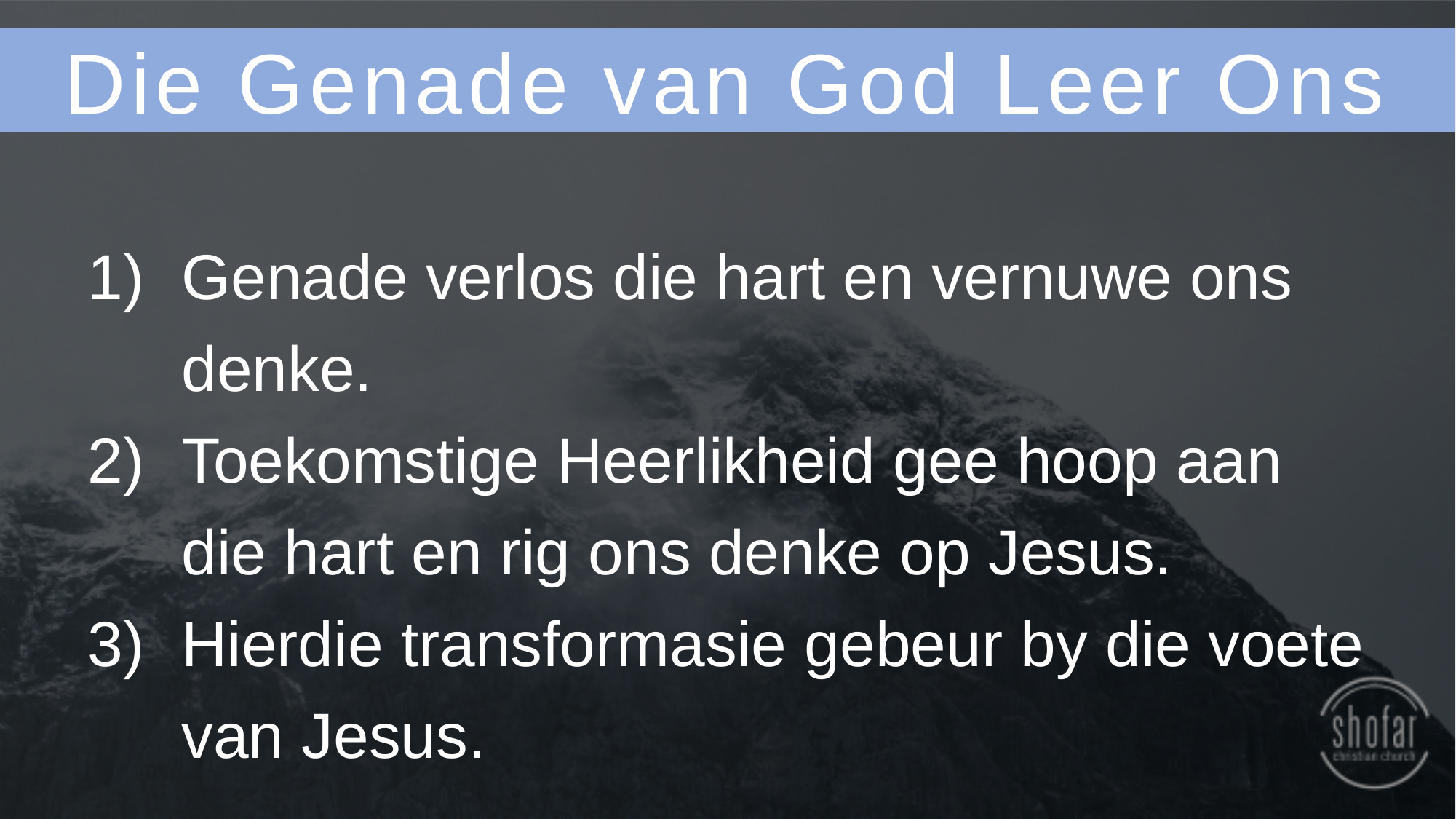

Die Genade van God Leer Ons

Genade verlos die hart en vernuwe ons denke.
Toekomstige Heerlikheid gee hoop aan die hart en rig ons denke op Jesus.
Hierdie transformasie gebeur by die voete van Jesus.